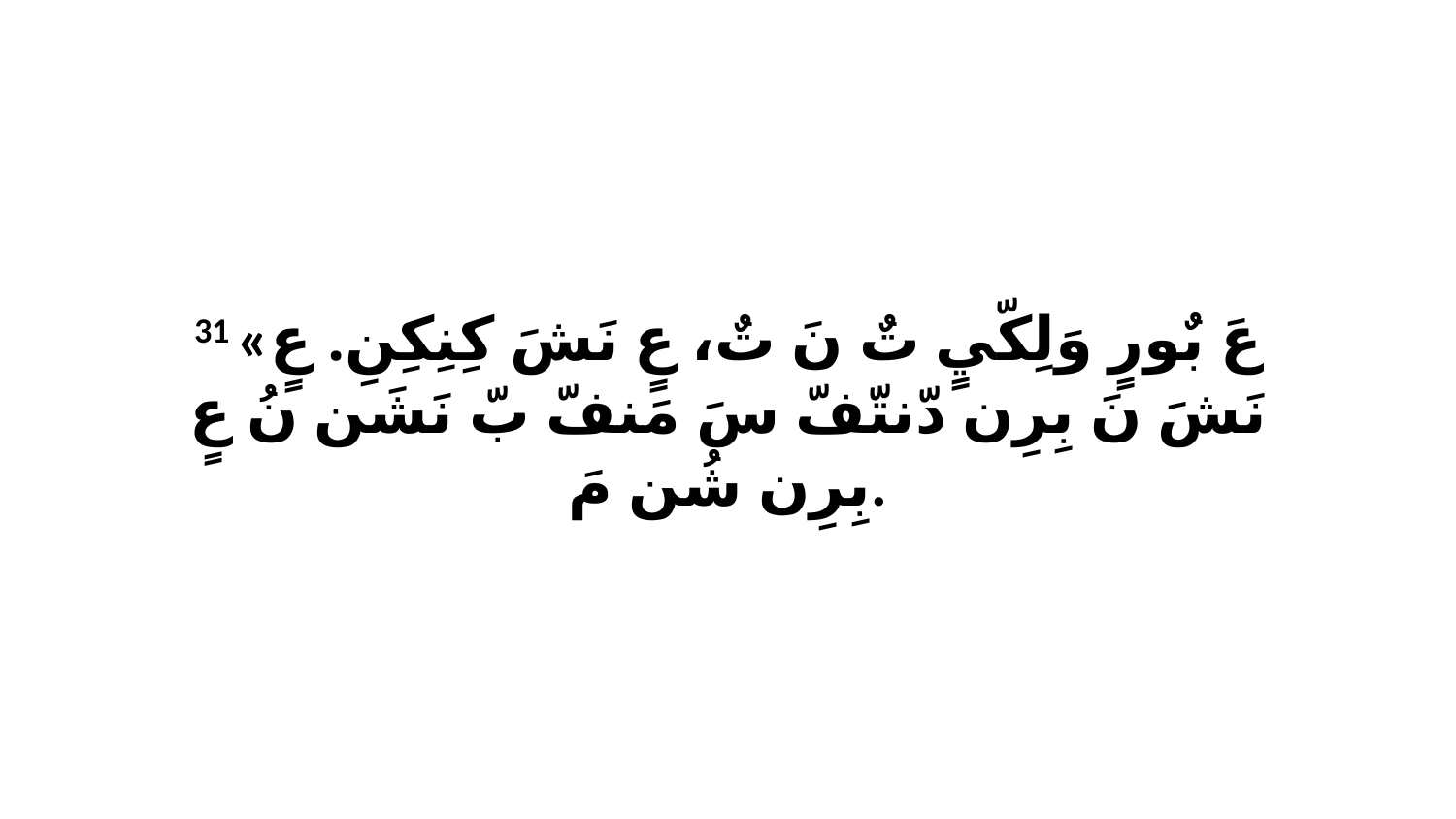

31 «عَ بٌورٍ وَلِكّيٍ تٌ نَ تٌ، عٍ نَشَ كِنِكِنِ. عٍ نَشَ نَ بِرِن دّنتّفّ سَ مَنفّ بّ نَشَن نُ عٍ بِرِن شُن مَ.